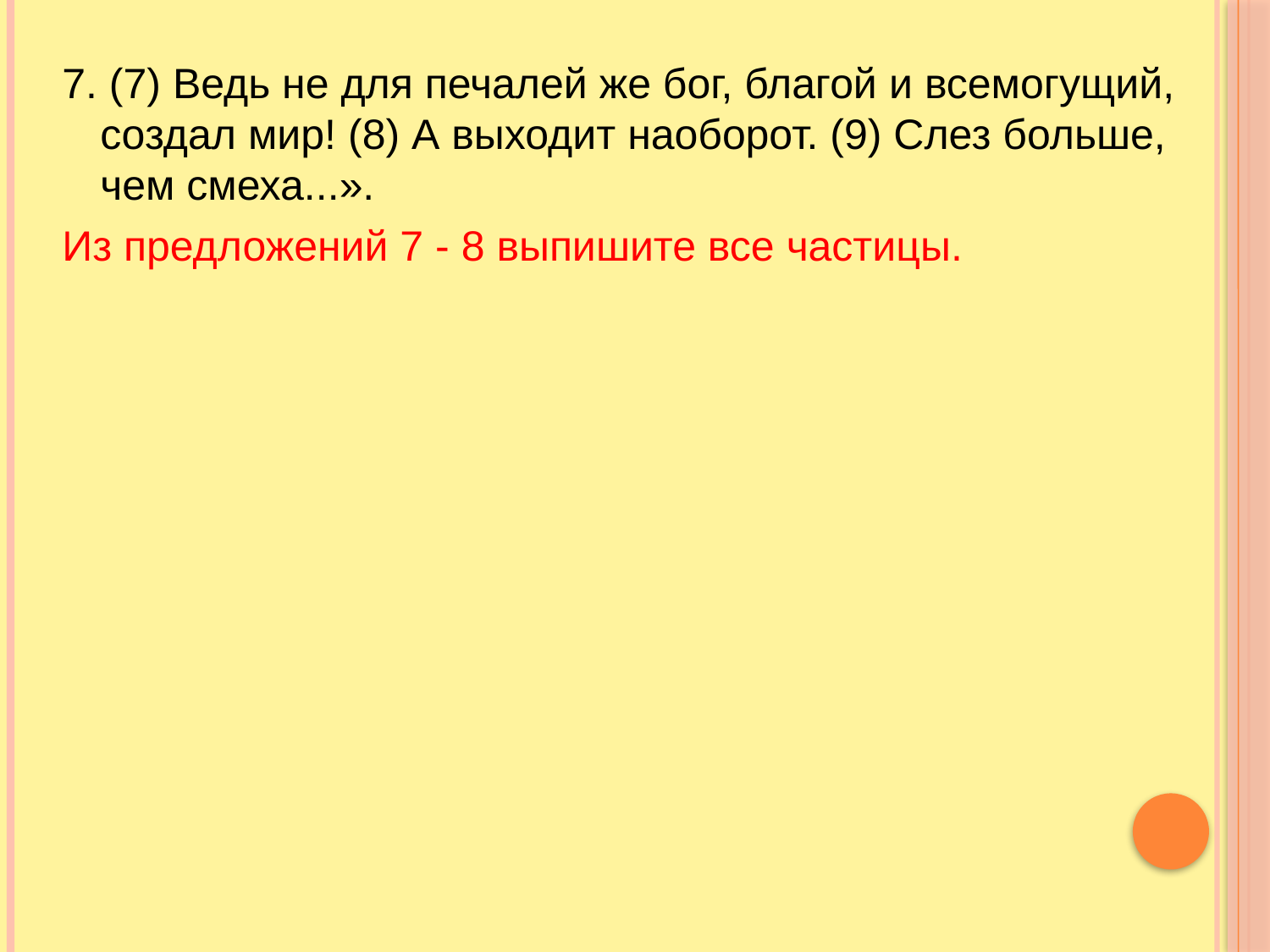

7. (7) Ведь не для печалей же бог, благой и всемогущий, создал мир! (8) А выходит наоборот. (9) Слез больше, чем смеха...».
Из предложений 7 - 8 выпишите все частицы.